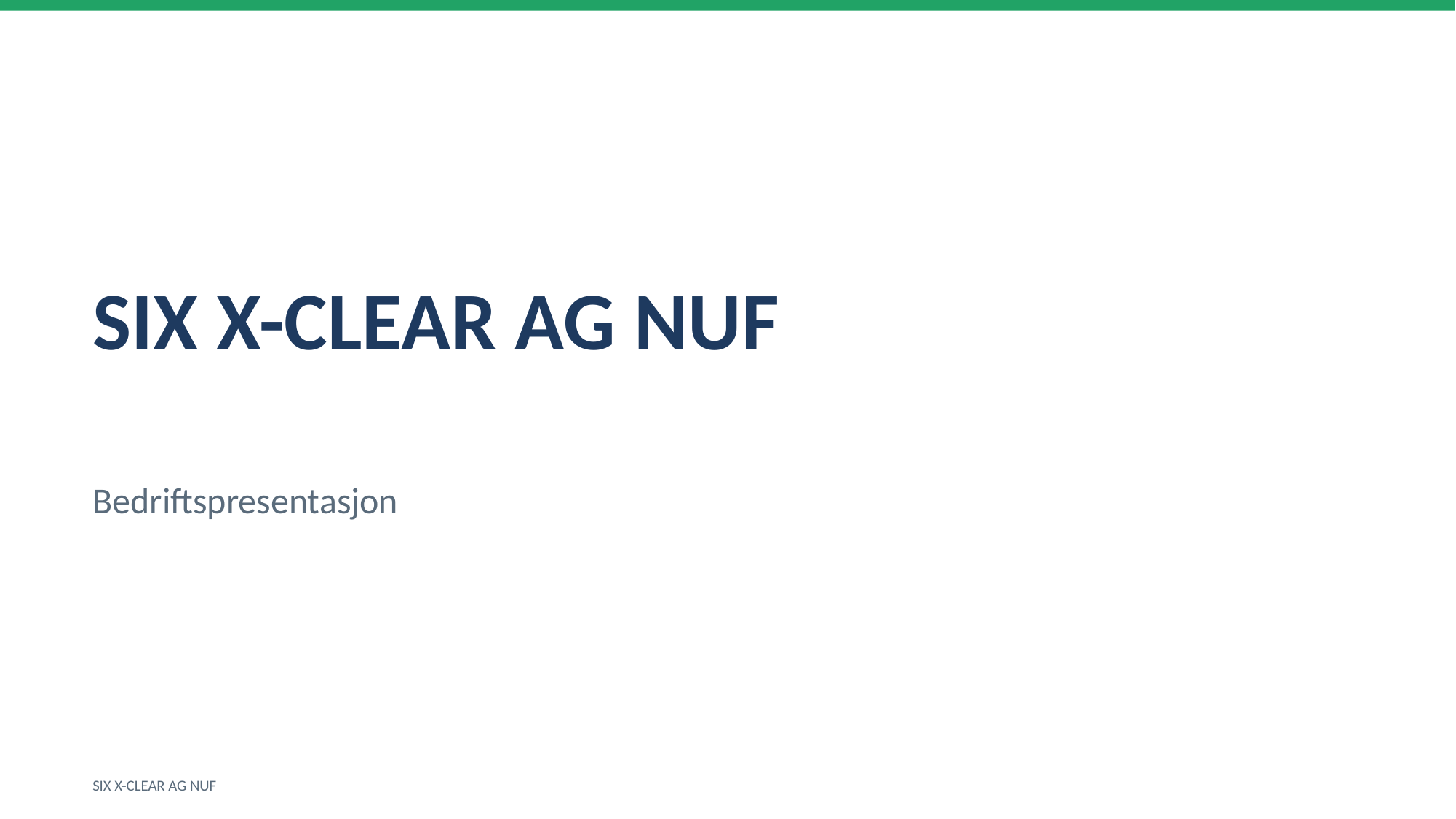

SIX X-CLEAR AG NUF
Bedriftspresentasjon
SIX X-CLEAR AG NUF